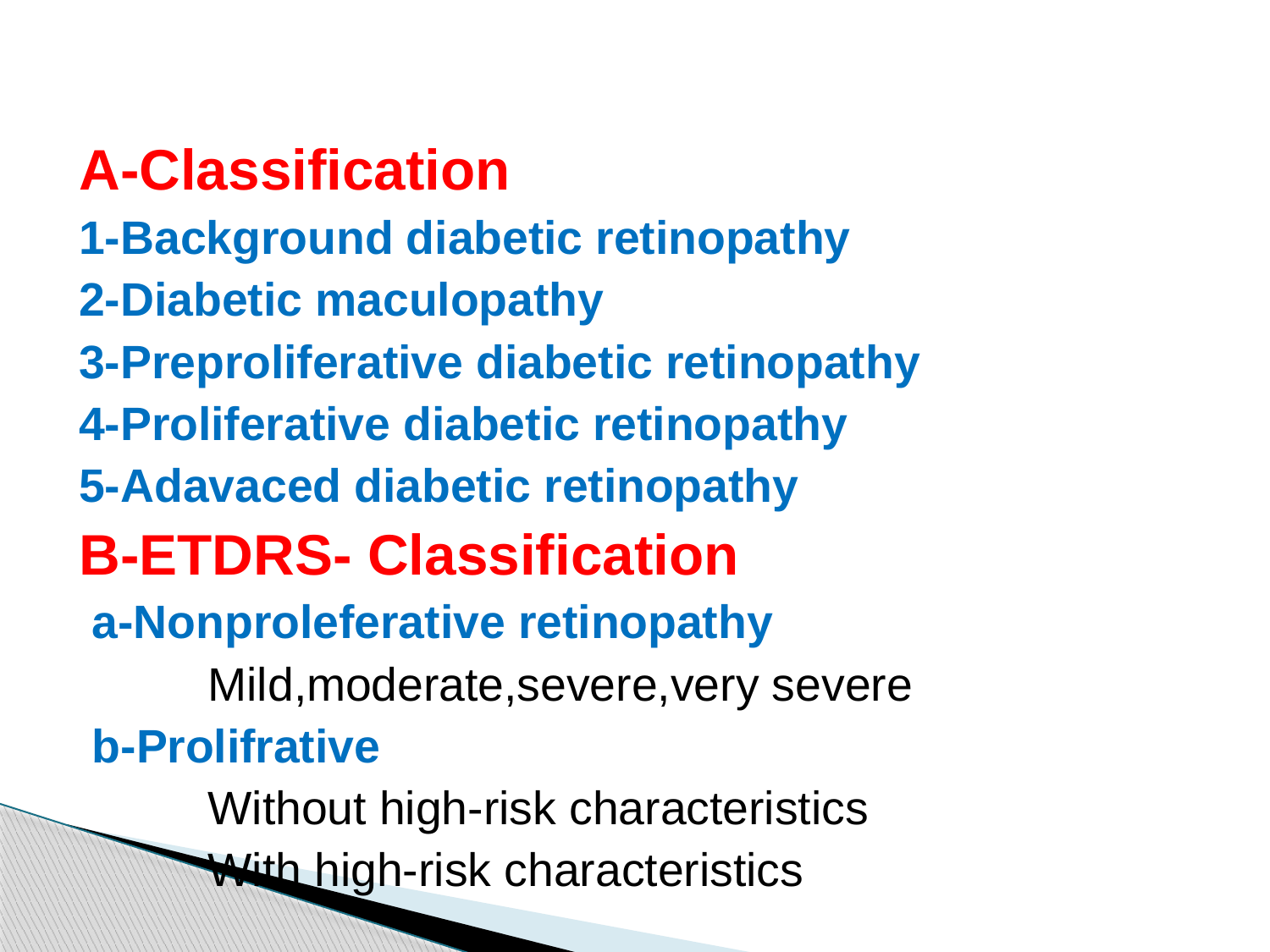

#
A-Classification
1-Background diabetic retinopathy
2-Diabetic maculopathy
3-Preproliferative diabetic retinopathy
4-Proliferative diabetic retinopathy
5-Adavaced diabetic retinopathy
B-ETDRS- Classification
 a-Nonproleferative retinopathy
          Mild,moderate,severe,very severe
 b-Prolifrative
          Without high-risk characteristics
          With high-risk characteristics